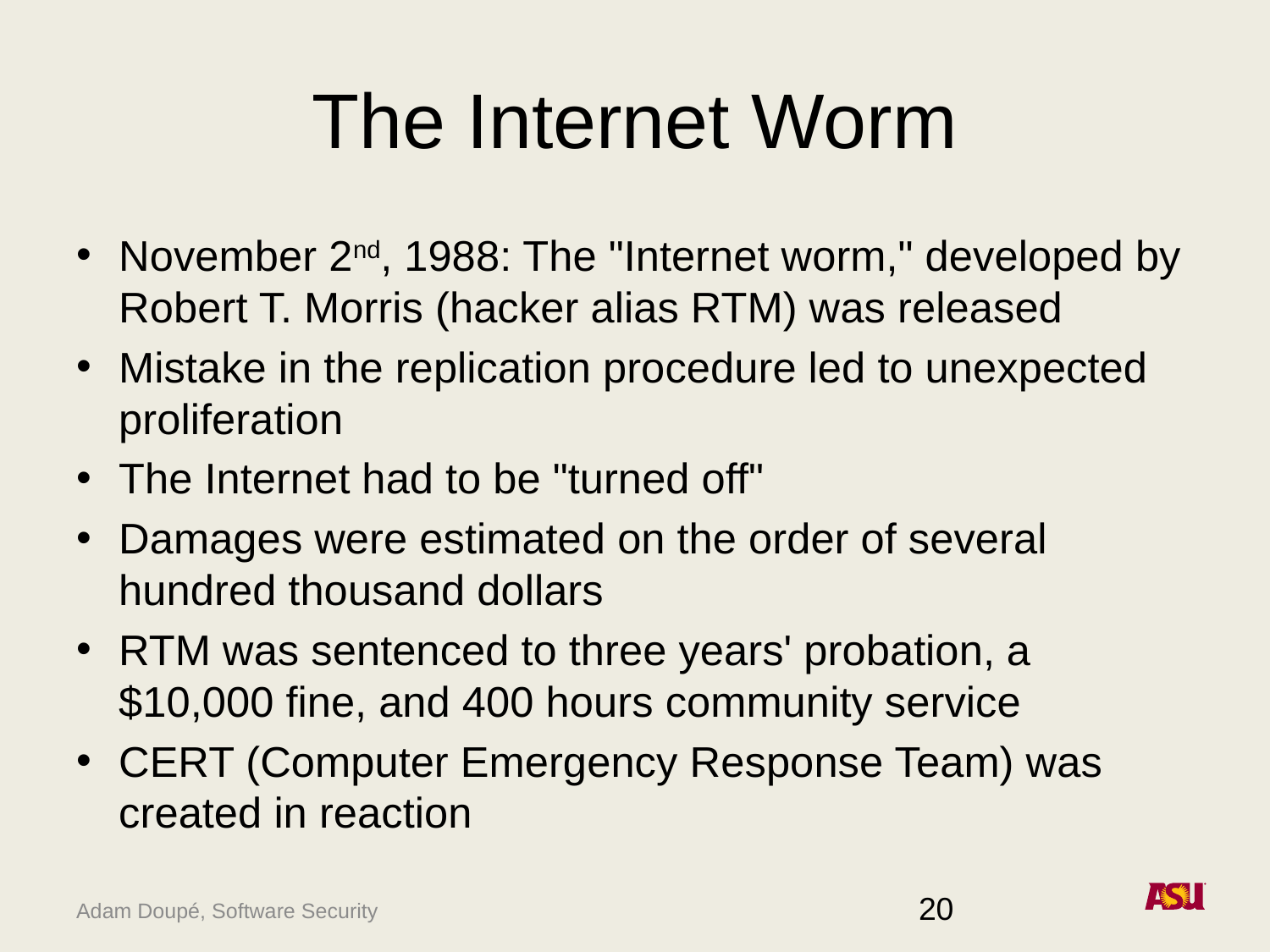

# The Internet Worm
November 2nd, 1988: The "Internet worm," developed by Robert T. Morris (hacker alias RTM) was released
Mistake in the replication procedure led to unexpected proliferation
The Internet had to be "turned off"
Damages were estimated on the order of several hundred thousand dollars
RTM was sentenced to three years' probation, a $10,000 fine, and 400 hours community service
CERT (Computer Emergency Response Team) was created in reaction
20